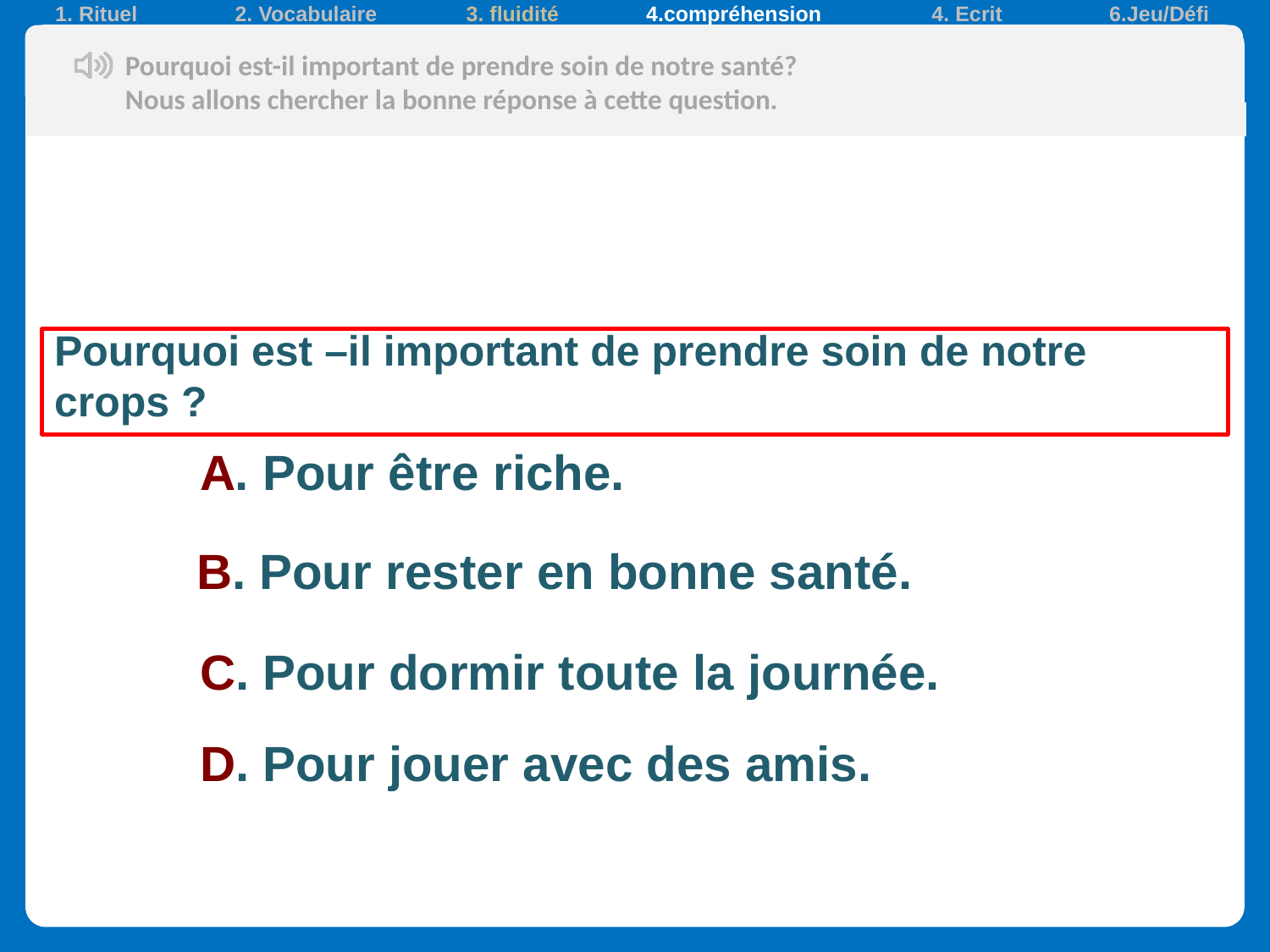

| 1. Rituel | 2. Vocabulaire | 3. fluidité | 4.compréhension | 4. Ecrit | 6.Jeu/Défi |
| --- | --- | --- | --- | --- | --- |

gg
Pourquoi est-il important de prendre soin de notre santé?
Nous allons chercher la bonne réponse à cette question.

|  |
| --- |
Pourquoi est –il important de prendre soin de notre crops ?

A. Pour être riche.
B. Pour rester en bonne santé.
C. Pour dormir toute la journée.
D. Pour jouer avec des amis.